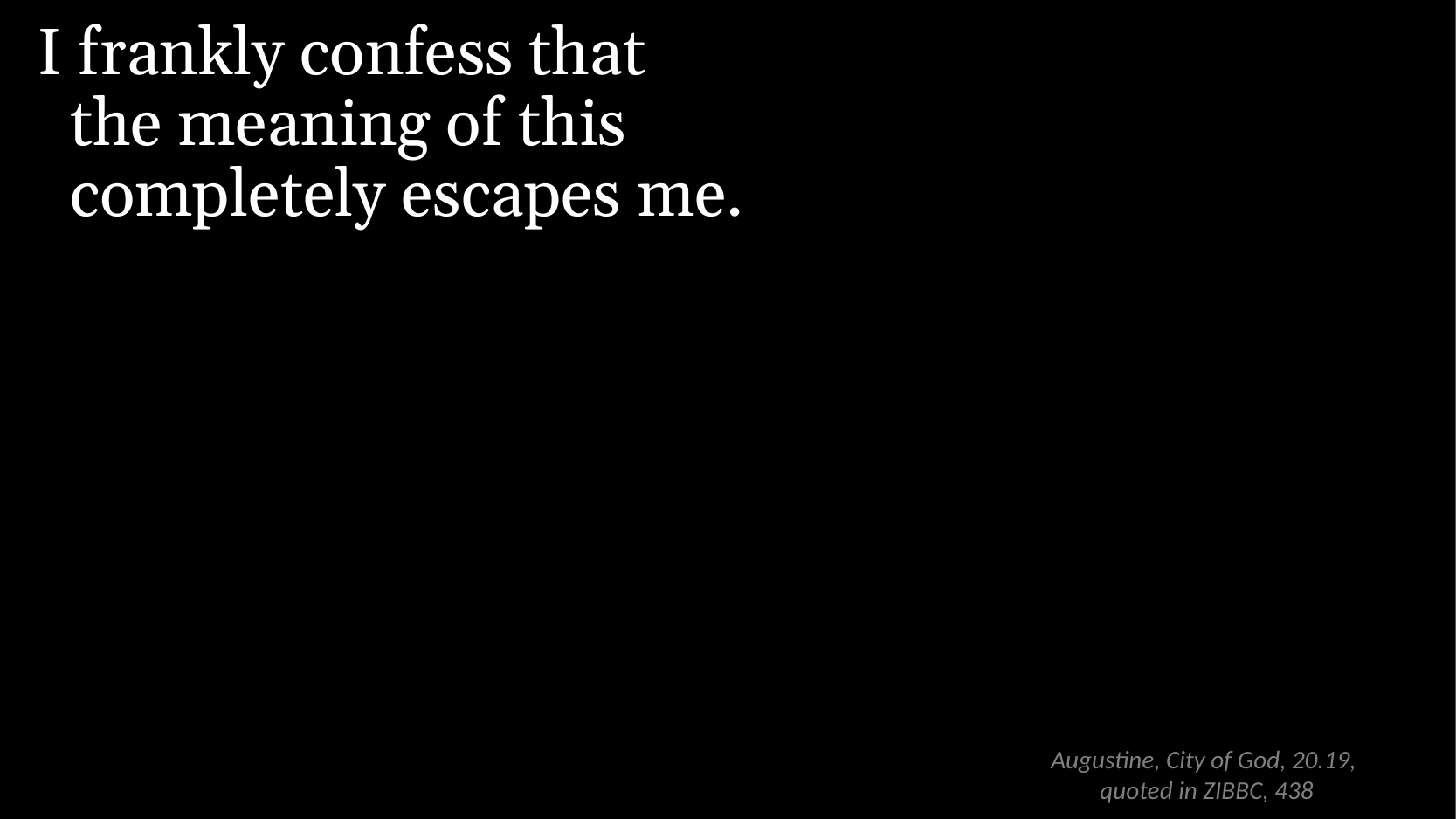

I frankly confess that
the meaning of this completely escapes me.
# Augustine, City of God, 20.19, quoted in ZIBBC, 438